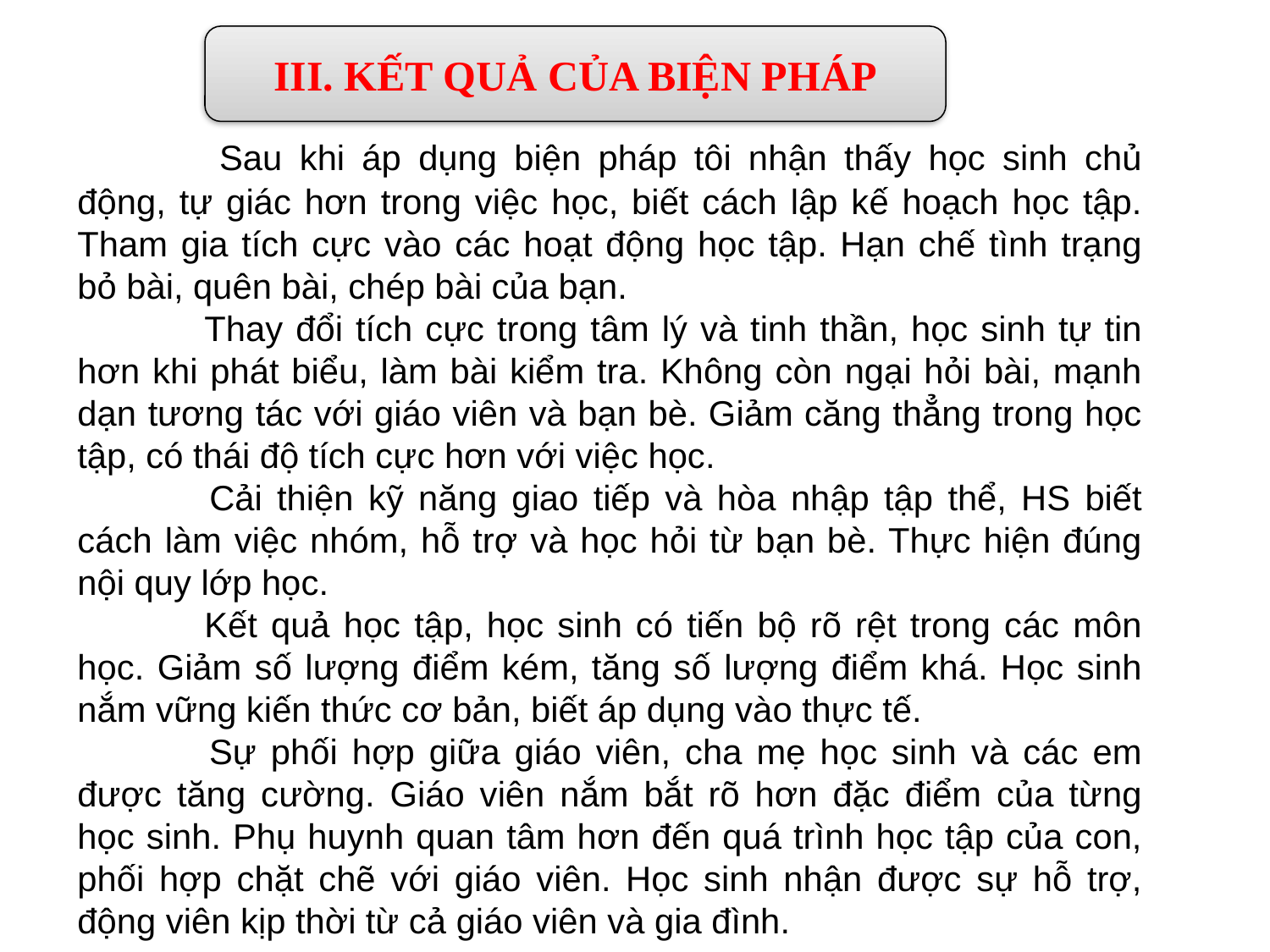

III. KẾT QUẢ CỦA BIỆN PHÁP

  	Sau khi áp dụng biện pháp tôi nhận thấy học sinh chủ động, tự giác hơn trong việc học, biết cách lập kế hoạch học tập. Tham gia tích cực vào các hoạt động học tập. Hạn chế tình trạng bỏ bài, quên bài, chép bài của bạn.
	Thay đổi tích cực trong tâm lý và tinh thần, học sinh tự tin hơn khi phát biểu, làm bài kiểm tra. Không còn ngại hỏi bài, mạnh dạn tương tác với giáo viên và bạn bè. Giảm căng thẳng trong học tập, có thái độ tích cực hơn với việc học.
 	Cải thiện kỹ năng giao tiếp và hòa nhập tập thể, HS biết cách làm việc nhóm, hỗ trợ và học hỏi từ bạn bè. Thực hiện đúng nội quy lớp học.
	Kết quả học tập, học sinh có tiến bộ rõ rệt trong các môn học. Giảm số lượng điểm kém, tăng số lượng điểm khá. Học sinh nắm vững kiến thức cơ bản, biết áp dụng vào thực tế.
 	Sự phối hợp giữa giáo viên, cha mẹ học sinh và các em được tăng cường. Giáo viên nắm bắt rõ hơn đặc điểm của từng học sinh. Phụ huynh quan tâm hơn đến quá trình học tập của con, phối hợp chặt chẽ với giáo viên. Học sinh nhận được sự hỗ trợ, động viên kịp thời từ cả giáo viên và gia đình.